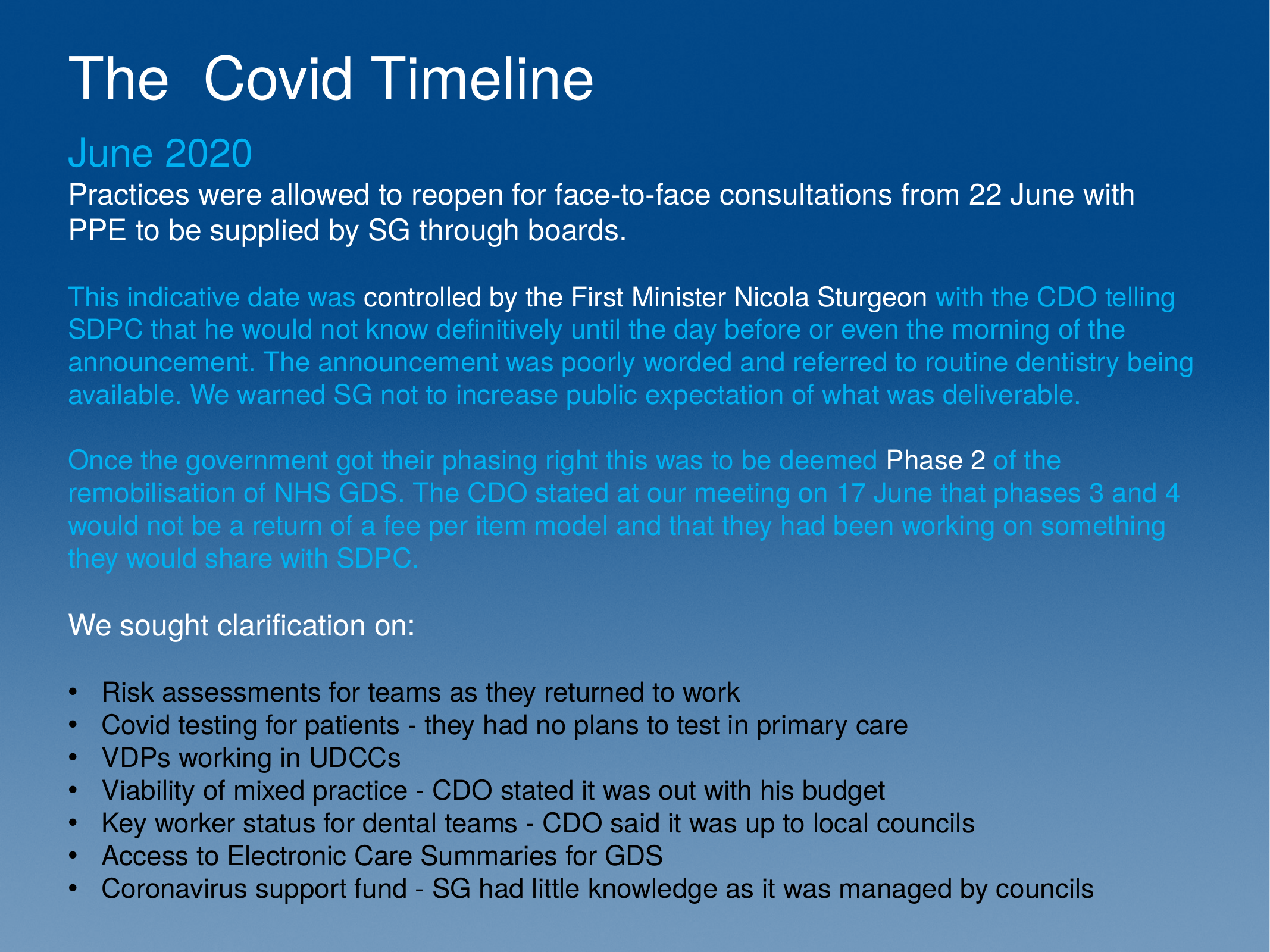

# The  Covid Timeline
June 2020
Practices were allowed to reopen for face-to-face consultations from 22 June with PPE to be supplied by SG through boards.

This indicative date was controlled by the First Minister Nicola Sturgeon with the CDO telling
SDPC that he would not know definitively until the day before or even the morning of the
announcement. The announcement was poorly worded and referred to routine dentistry being
available. We warned SG not to increase public expectation of what was deliverable.

Once the government got their phasing right this was to be deemed Phase 2 of the remobilisation of NHS GDS. The CDO stated at our meeting on 17 June that phases 3 and 4 would not be a return of a fee per item model and that they had been working on something they would share with SDPC.

We sought clarification on:

Risk assessments for teams as they returned to work
Covid testing for patients - they had no plans to test in primary care
VDPs working in UDCCs
Viability of mixed practice - CDO stated it was out with his budget
Key worker status for dental teams - CDO said it was up to local councils
Access to Electronic Care Summaries for GDS
Coronavirus support fund - SG had little knowledge as it was managed by councils